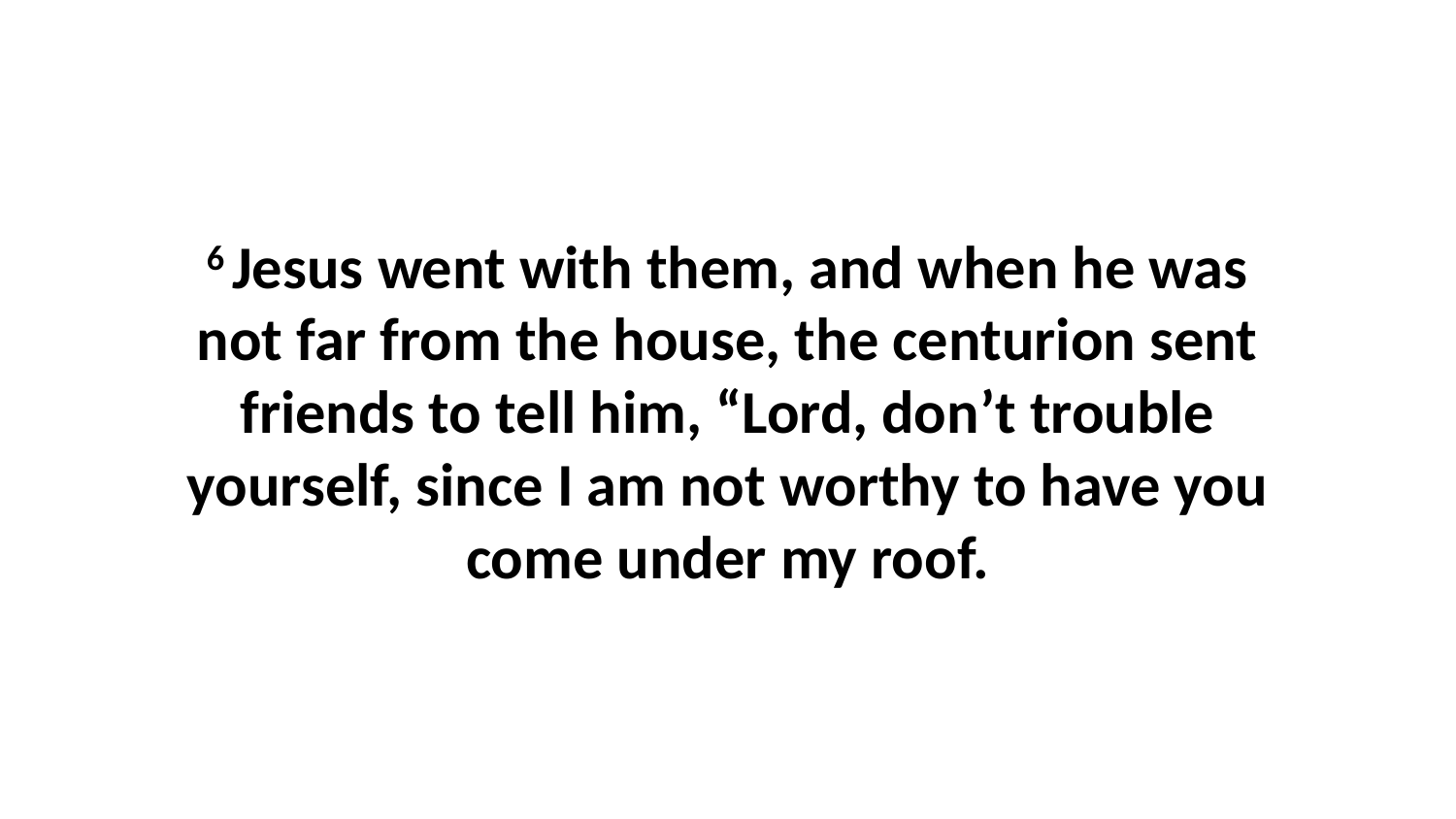

6 Jesus went with them, and when he was not far from the house, the centurion sent friends to tell him, “Lord, don’t trouble yourself, since I am not worthy to have you come under my roof.